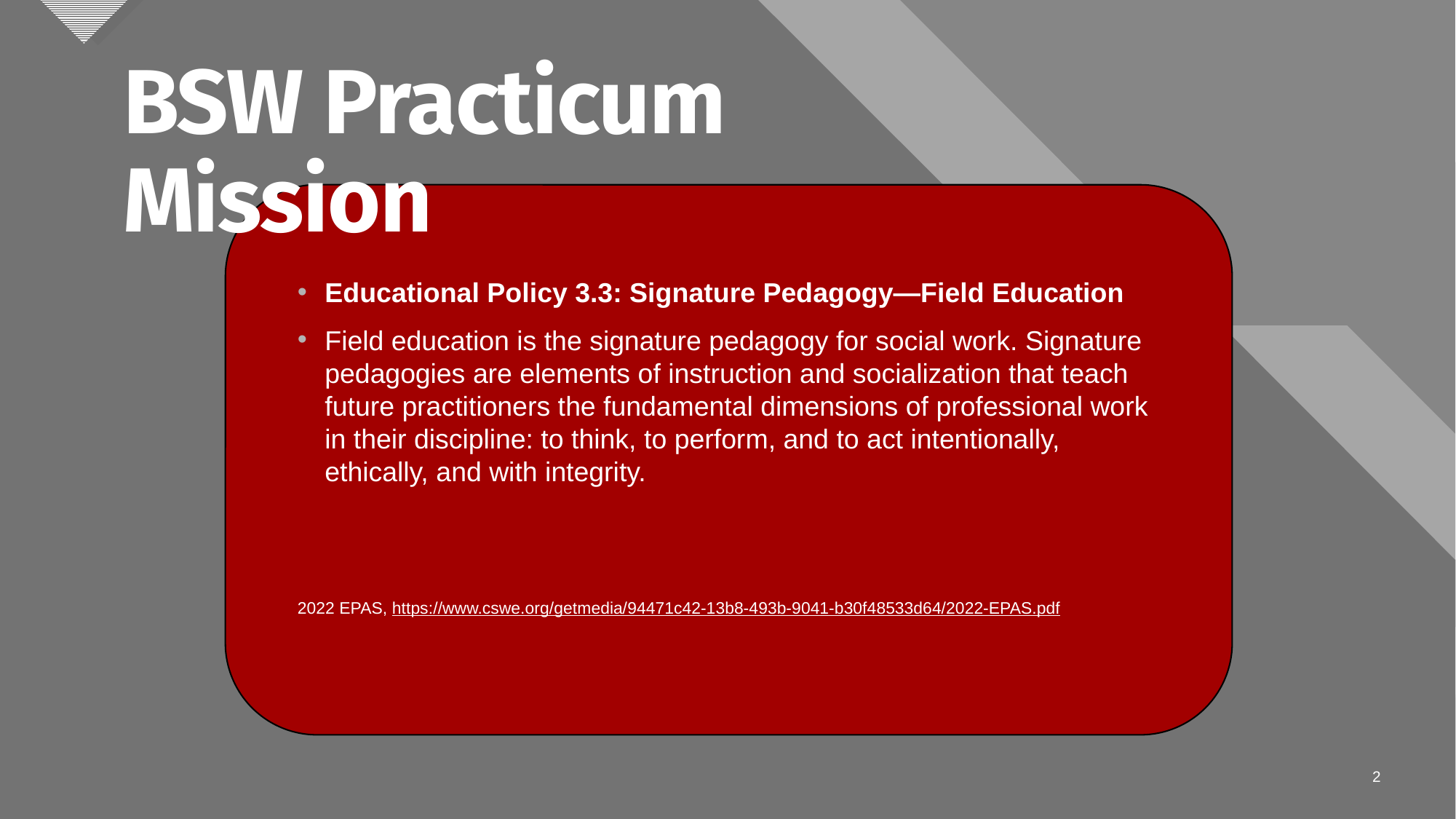

# BSW Practicum Mission

Educational Policy 3.3: Signature Pedagogy—Field Education
Field education is the signature pedagogy for social work. Signature pedagogies are elements of instruction and socialization that teach future practitioners the fundamental dimensions of professional work in their discipline: to think, to perform, and to act intentionally, ethically, and with integrity.

2022 EPAS, https://www.cswe.org/getmedia/94471c42-13b8-493b-9041-b30f48533d64/2022-EPAS.pdf

2